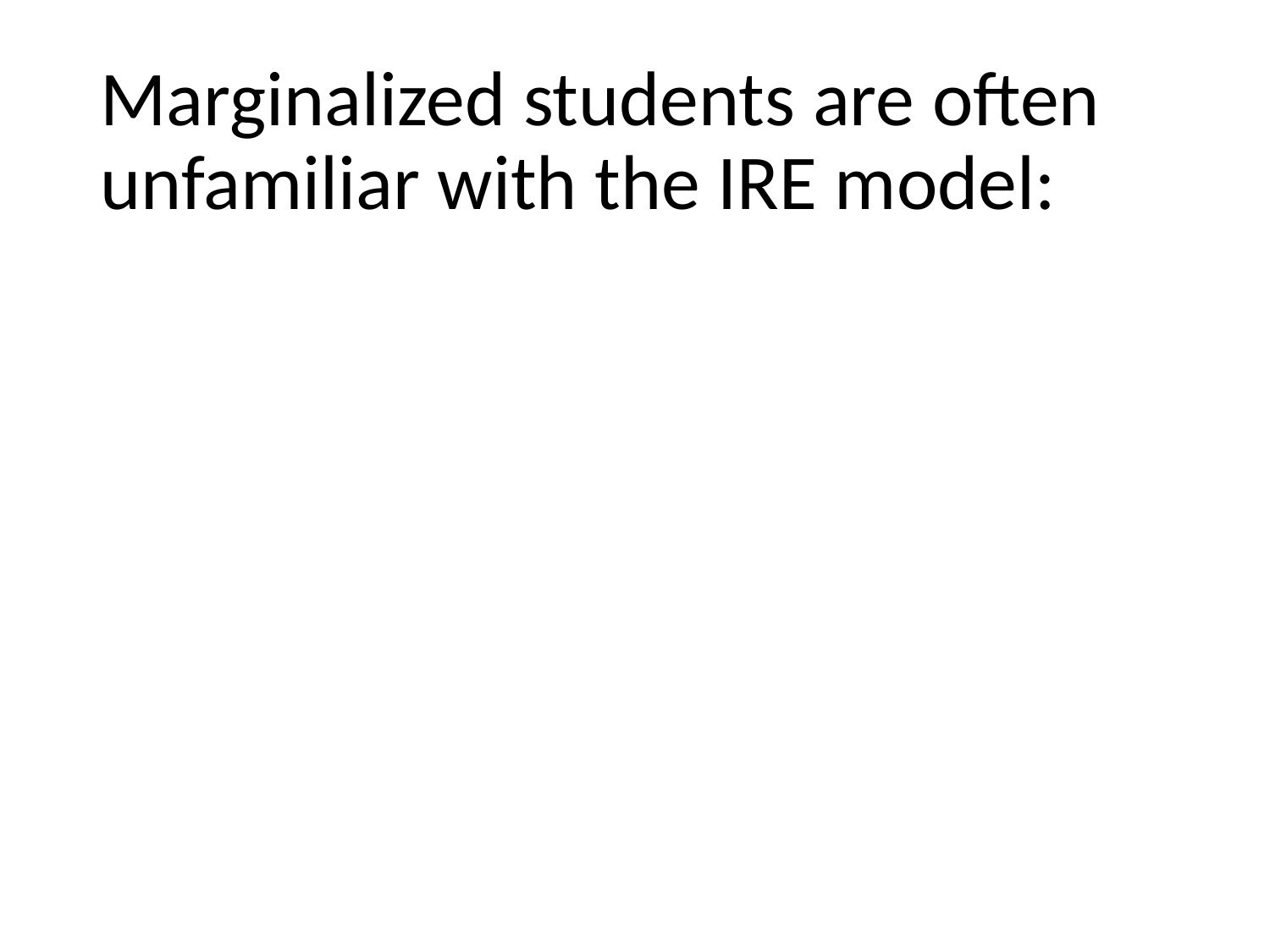

# Marginalized students are often unfamiliar with the IRE model: